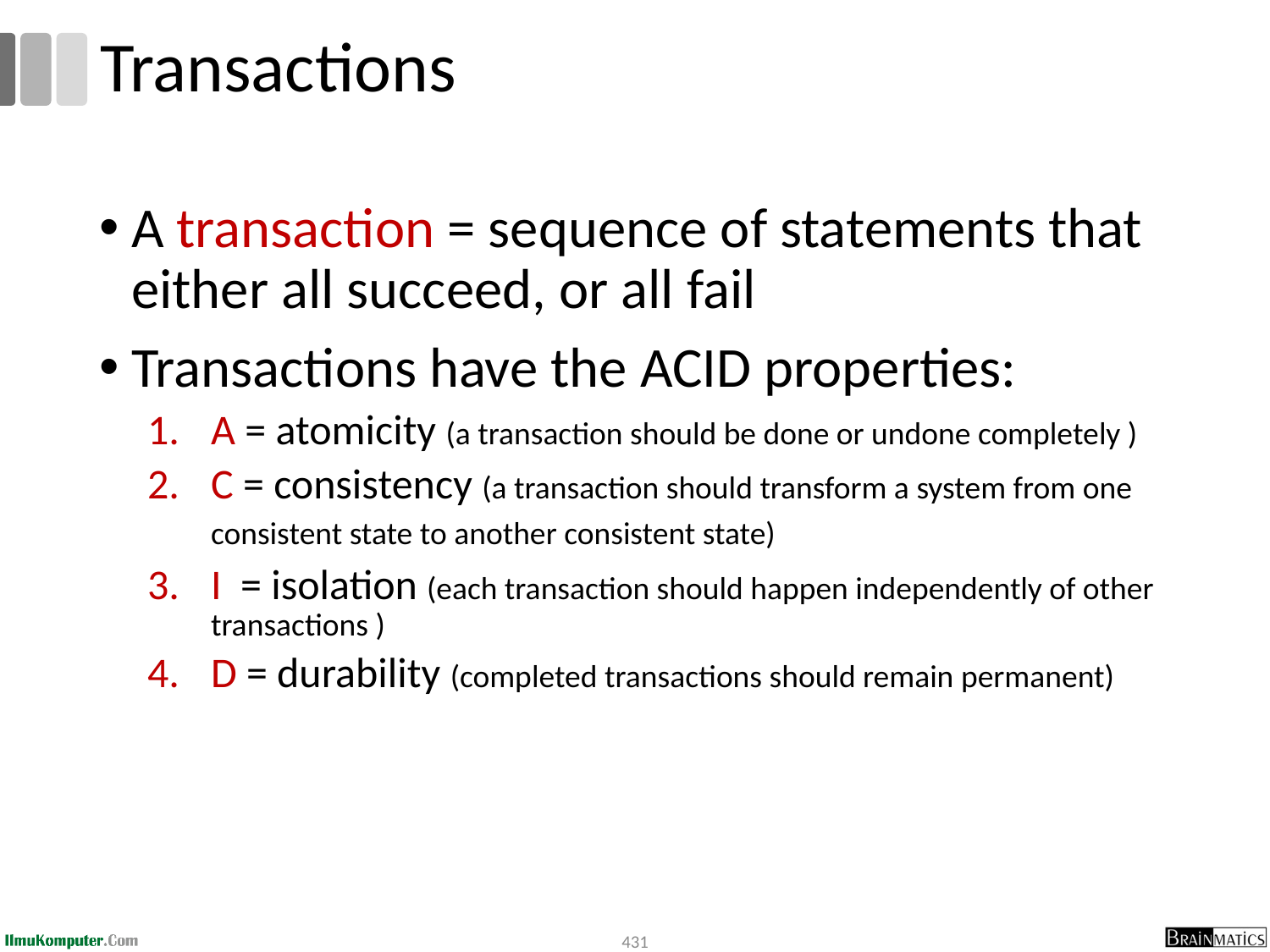

# Transactions
A transaction = sequence of statements that either all succeed, or all fail
Transactions have the ACID properties:
A = atomicity (a transaction should be done or undone completely )
C = consistency (a transaction should transform a system from one consistent state to another consistent state)
I  = isolation (each transaction should happen independently of other transactions )
D = durability (completed transactions should remain permanent)
431